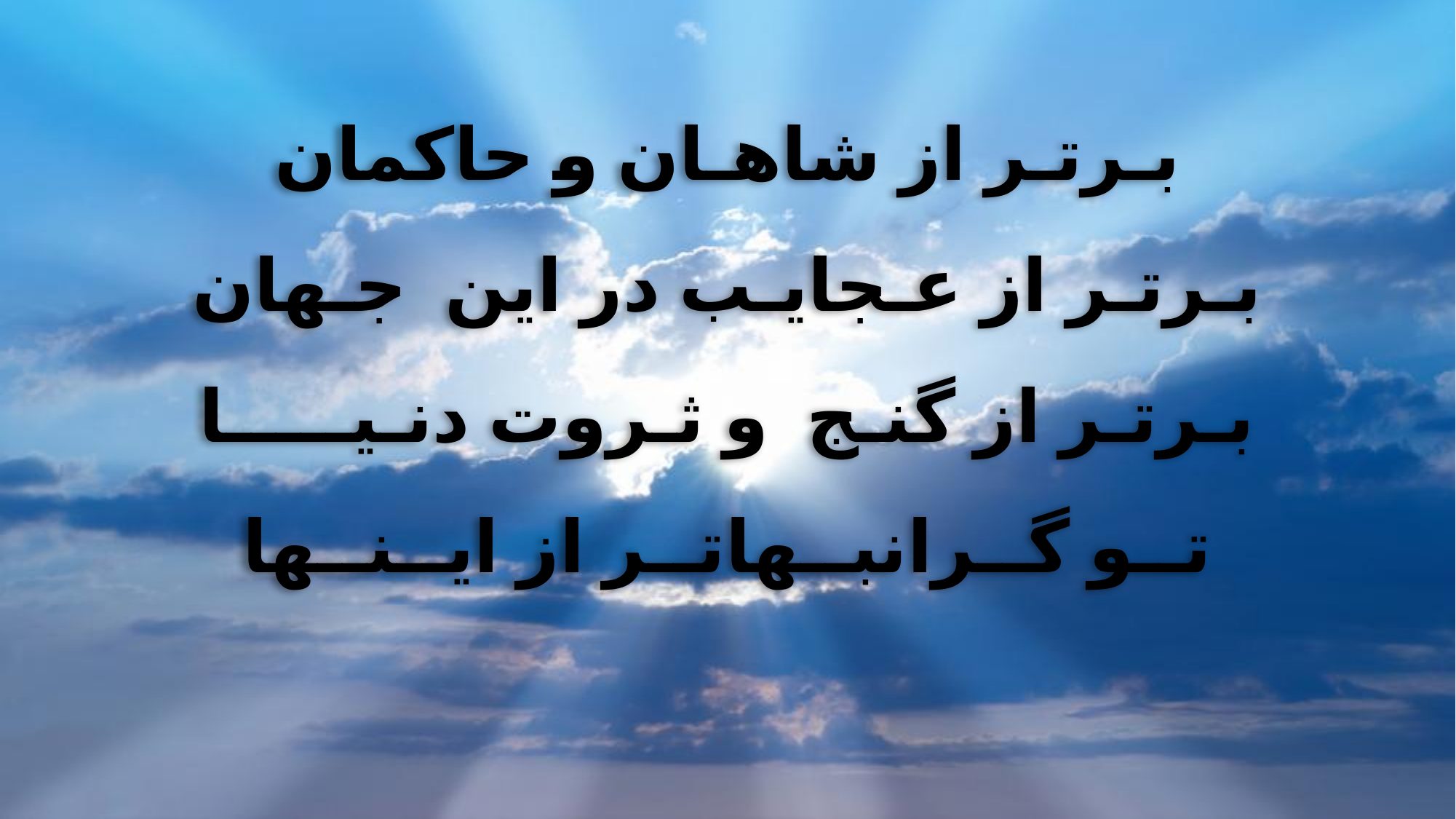

بـرتـر از شاھـان و حاکمان
بـرتـر از عـجایـب در این  جـھان
بـرتـر از گنـج  و ثـروت دنـیـــــا
تــو گــرانبــھاتــر از ایــنــھا